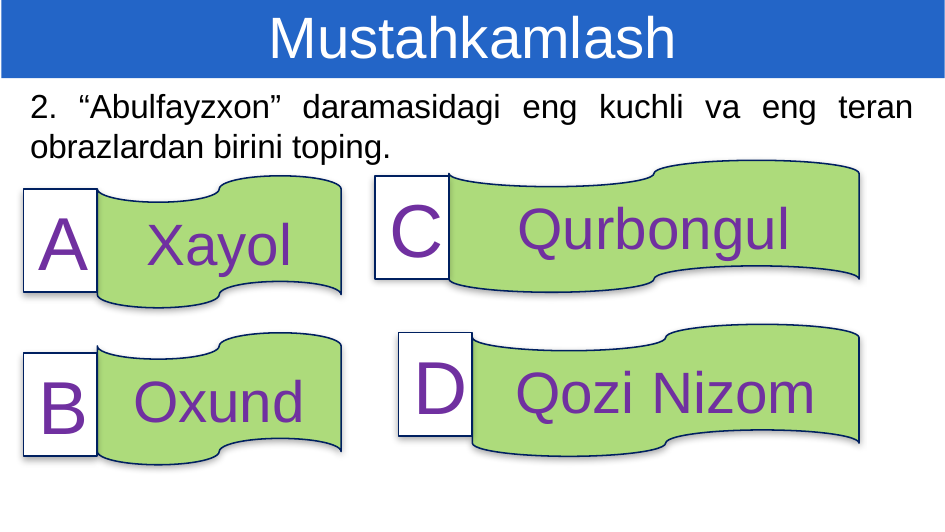

Mustahkamlash
2. “Abulfayzxon” daramasidagi eng kuchli va eng teran obrazlardan birini toping.
Qurbongul
Xayol
C
A
Qozi Nizom
Oxund
D
B